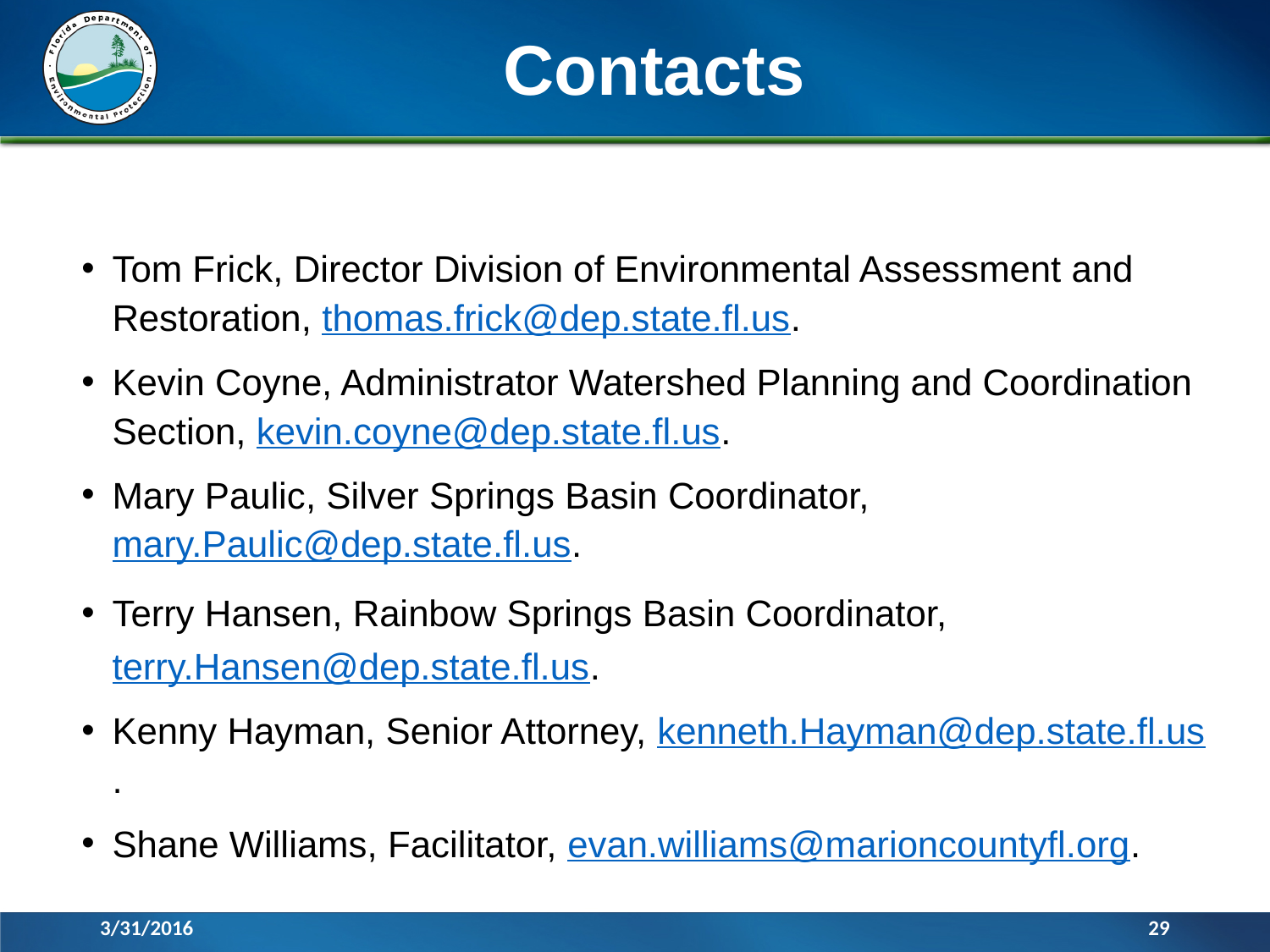

# Contacts
Tom Frick, Director Division of Environmental Assessment and Restoration, thomas.frick@dep.state.fl.us.
Kevin Coyne, Administrator Watershed Planning and Coordination Section, kevin.coyne@dep.state.fl.us.
Mary Paulic, Silver Springs Basin Coordinator, mary.Paulic@dep.state.fl.us.
Terry Hansen, Rainbow Springs Basin Coordinator, terry.Hansen@dep.state.fl.us.
Kenny Hayman, Senior Attorney, kenneth.Hayman@dep.state.fl.us.
Shane Williams, Facilitator, evan.williams@marioncountyfl.org.

3/31/2016
29